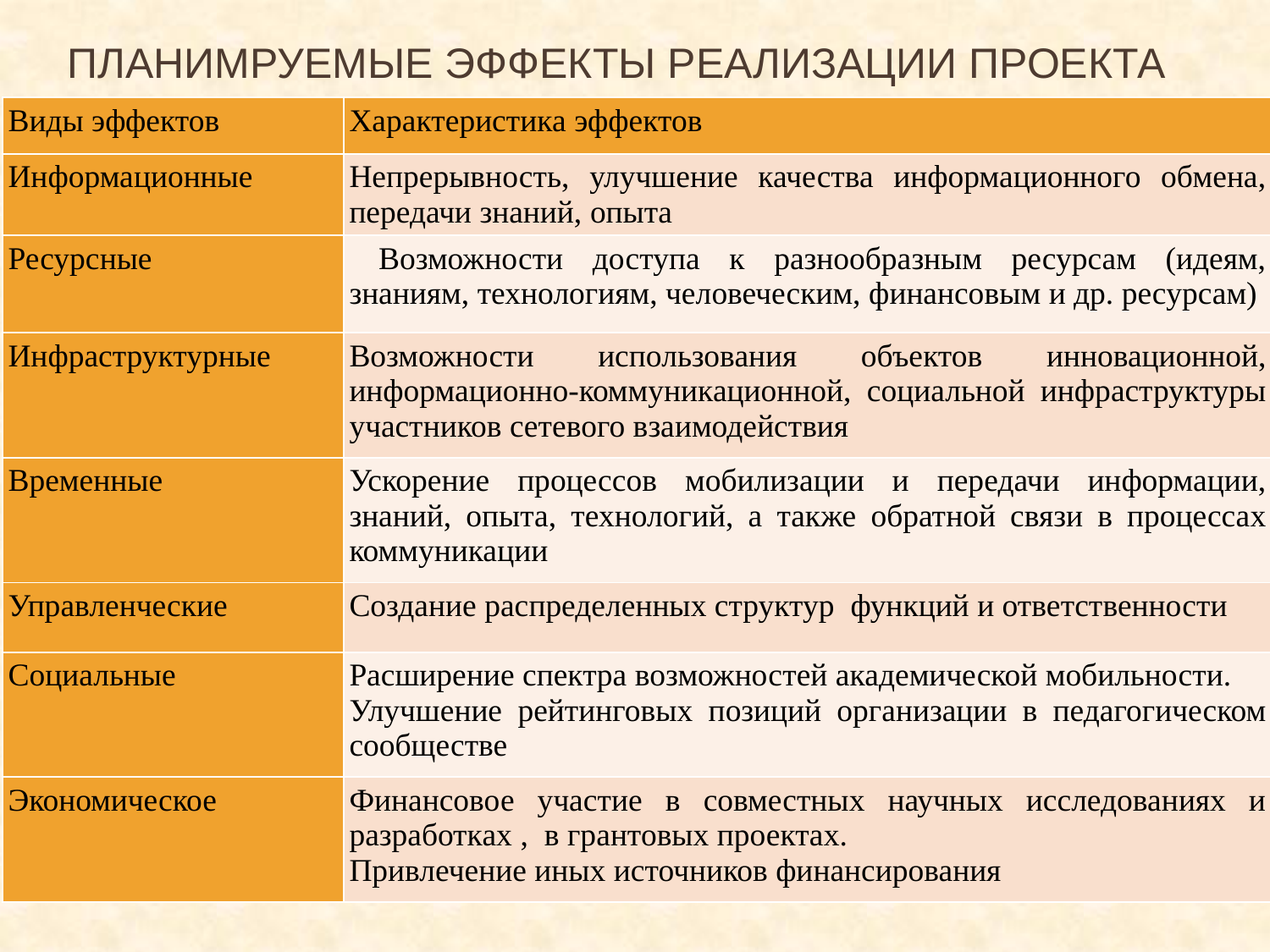

# Планимруемые Эффекты реализации проекта
| Виды эффектов | Характеристика эффектов |
| --- | --- |
| Информационные | Непрерывность, улучшение качества информационного обмена, передачи знаний, опыта |
| Ресурсные | Возможности доступа к разнообразным ресурсам (идеям, знаниям, технологиям, человеческим, финансовым и др. ресурсам) |
| Инфраструктурные | Возможности использования объектов инновационной, информационно-коммуникационной, социальной инфраструктуры участников сетевого взаимодействия |
| Временные | Ускорение процессов мобилизации и передачи информации, знаний, опыта, технологий, а также обратной связи в процессах коммуникации |
| Управленческие | Создание распределенных структур функций и ответственности |
| Социальные | Расширение спектра возможностей академической мобильности. Улучшение рейтинговых позиций организации в педагогическом сообществе |
| Экономическое | Финансовое участие в совместных научных исследованиях и разработках , в грантовых проектах. Привлечение иных источников финансирования |